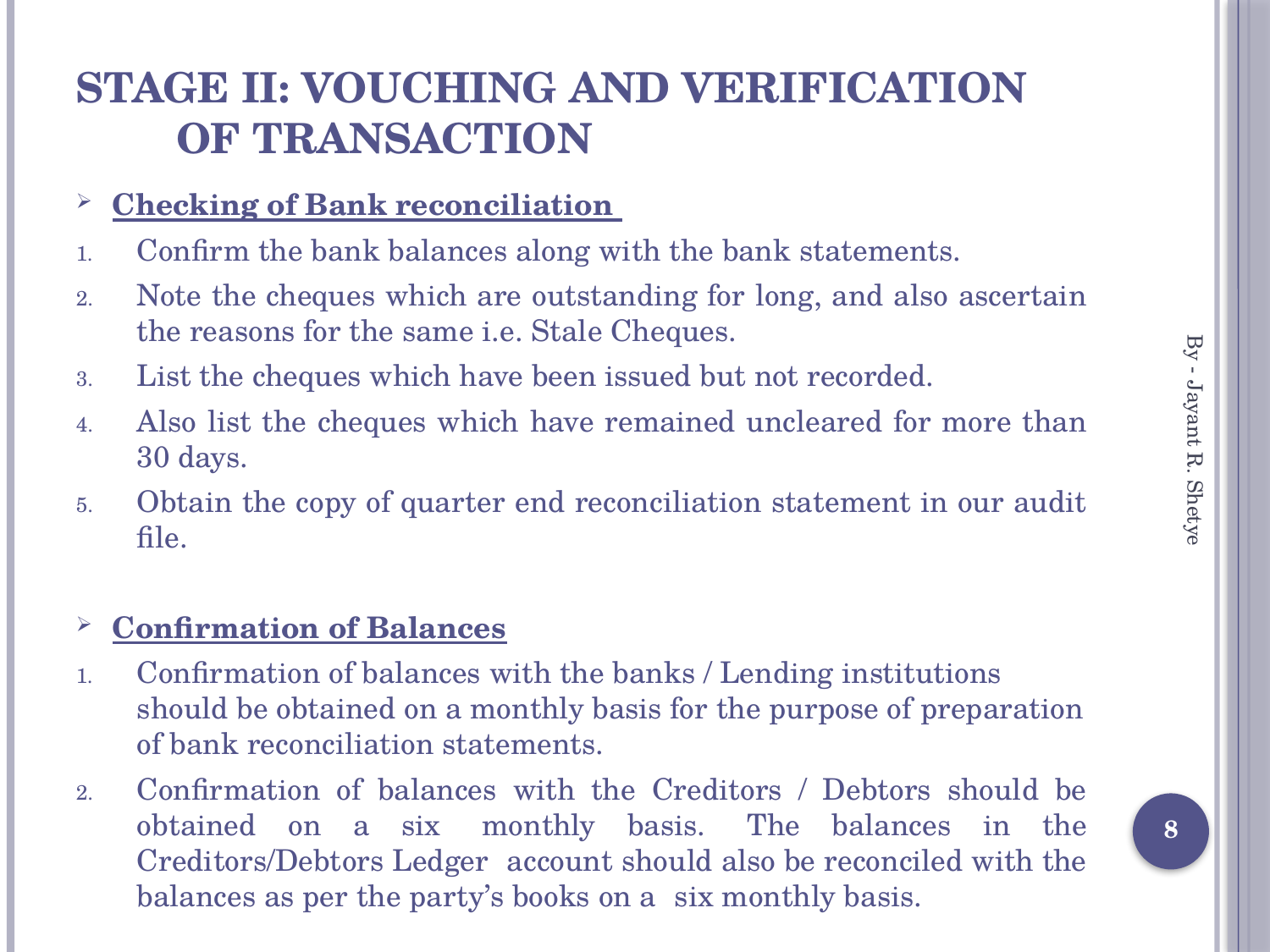

# Stage II: Vouching and verification		of Transaction
Checking of Bank reconciliation
Confirm the bank balances along with the bank statements.
Note the cheques which are outstanding for long, and also ascertain the reasons for the same i.e. Stale Cheques.
List the cheques which have been issued but not recorded.
Also list the cheques which have remained uncleared for more than 30 days.
Obtain the copy of quarter end reconciliation statement in our audit file.

Confirmation of Balances
Confirmation of balances with the banks / Lending institutions should be obtained on a monthly basis for the purpose of preparation of bank reconciliation statements.
Confirmation of balances with the Creditors / Debtors should be obtained on a six  monthly basis.  The balances in the Creditors/Debtors Ledger  account should also be reconciled with the balances as per the party’s books on a  six monthly basis.

By - Jayant R. Shetye
8